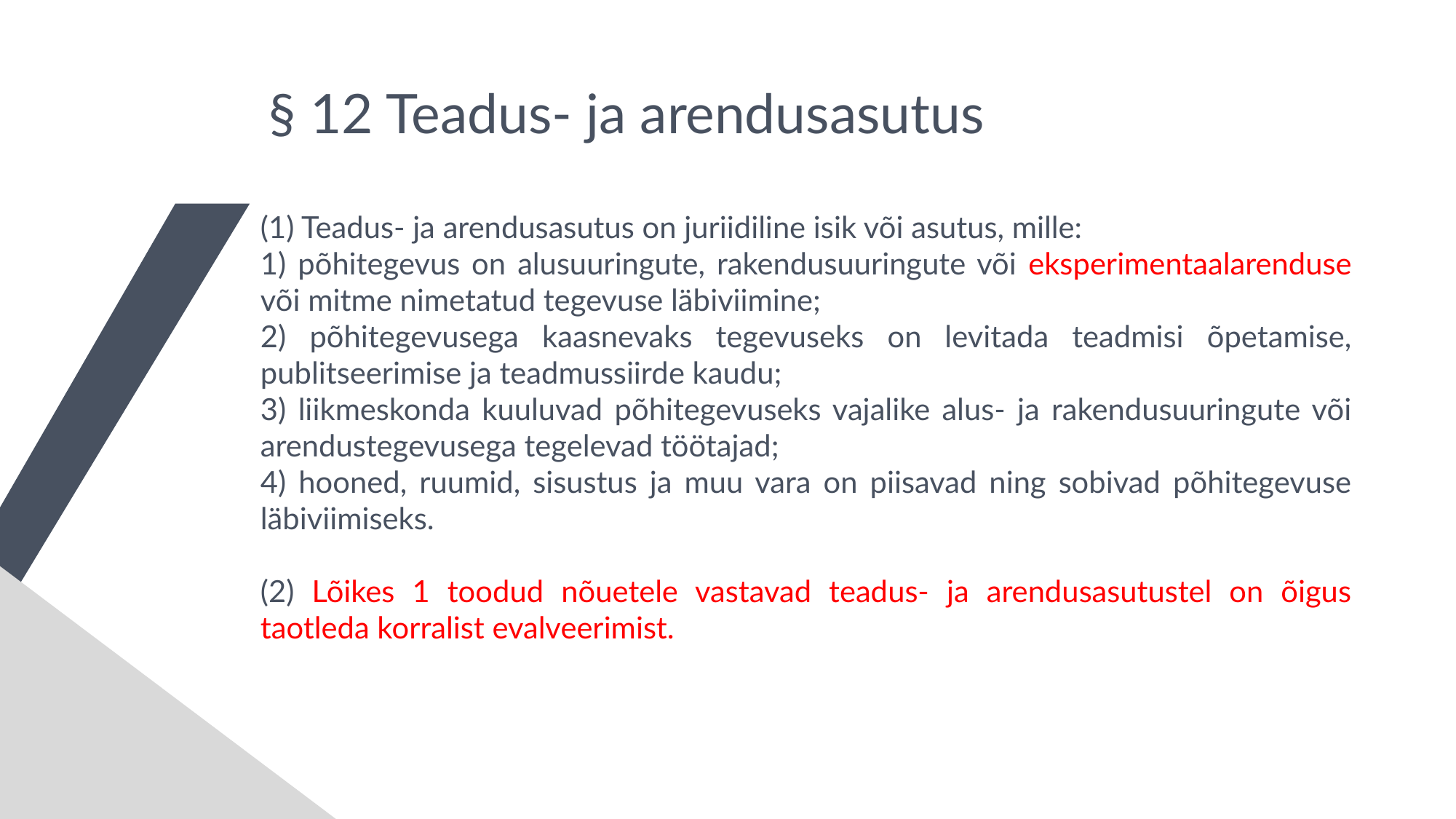

§ 12 Teadus- ja arendusasutus
(1) Teadus- ja arendusasutus on juriidiline isik või asutus, mille:
1) põhitegevus on alusuuringute, rakendusuuringute või eksperimentaalarenduse või mitme nimetatud tegevuse läbiviimine;
2) põhitegevusega kaasnevaks tegevuseks on levitada teadmisi õpetamise, publitseerimise ja teadmussiirde kaudu;
3) liikmeskonda kuuluvad põhitegevuseks vajalike alus- ja rakendusuuringute või arendustegevusega tegelevad töötajad;
4) hooned, ruumid, sisustus ja muu vara on piisavad ning sobivad põhitegevuse läbiviimiseks.

(2) Lõikes 1 toodud nõuetele vastavad teadus- ja arendusasutustel on õigus taotleda korralist evalveerimist.